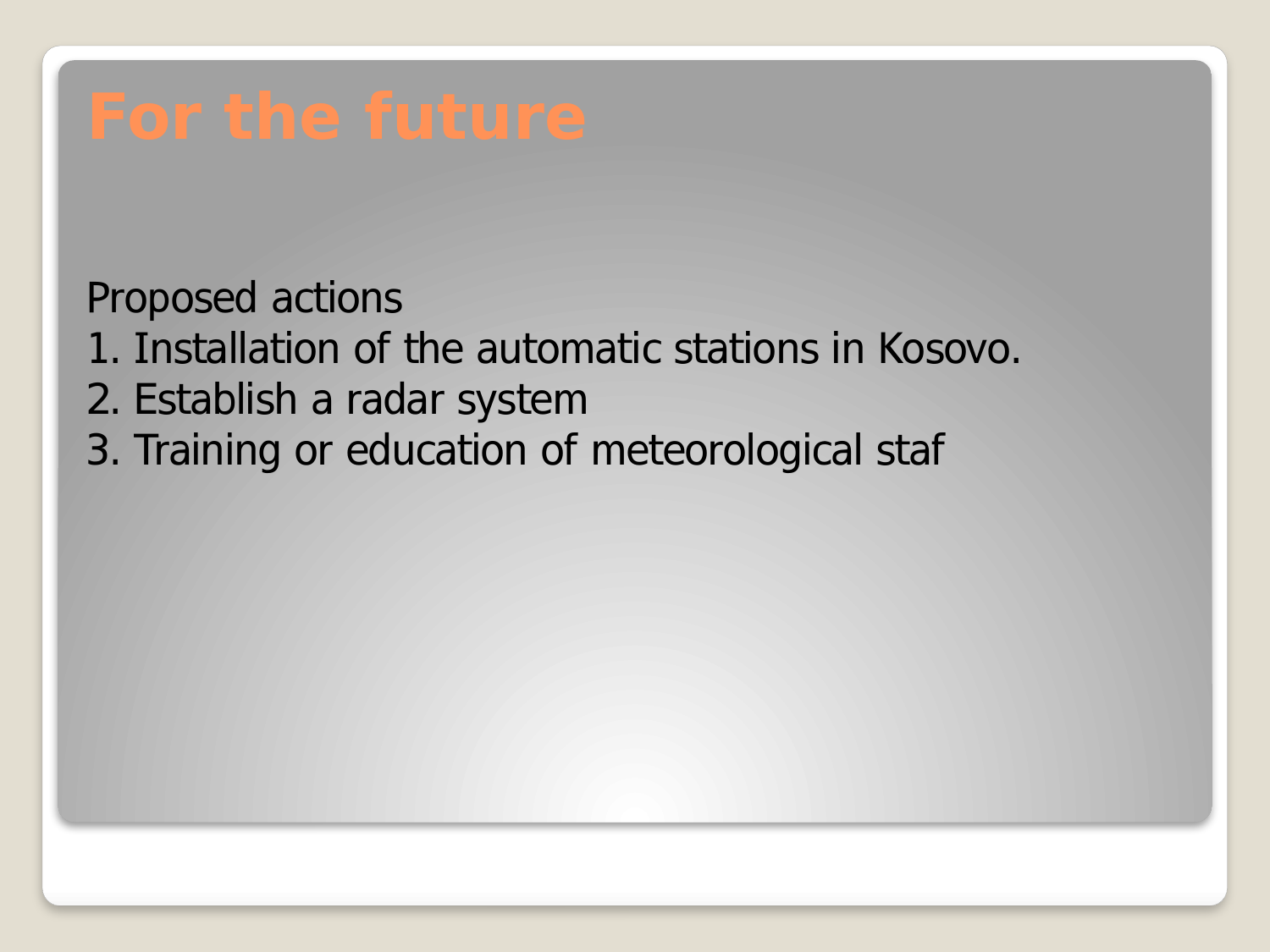

# For the future
Proposed actions
Installation of the automatic stations in Kosovo.
Establish a radar system
Training or education of meteorological staf